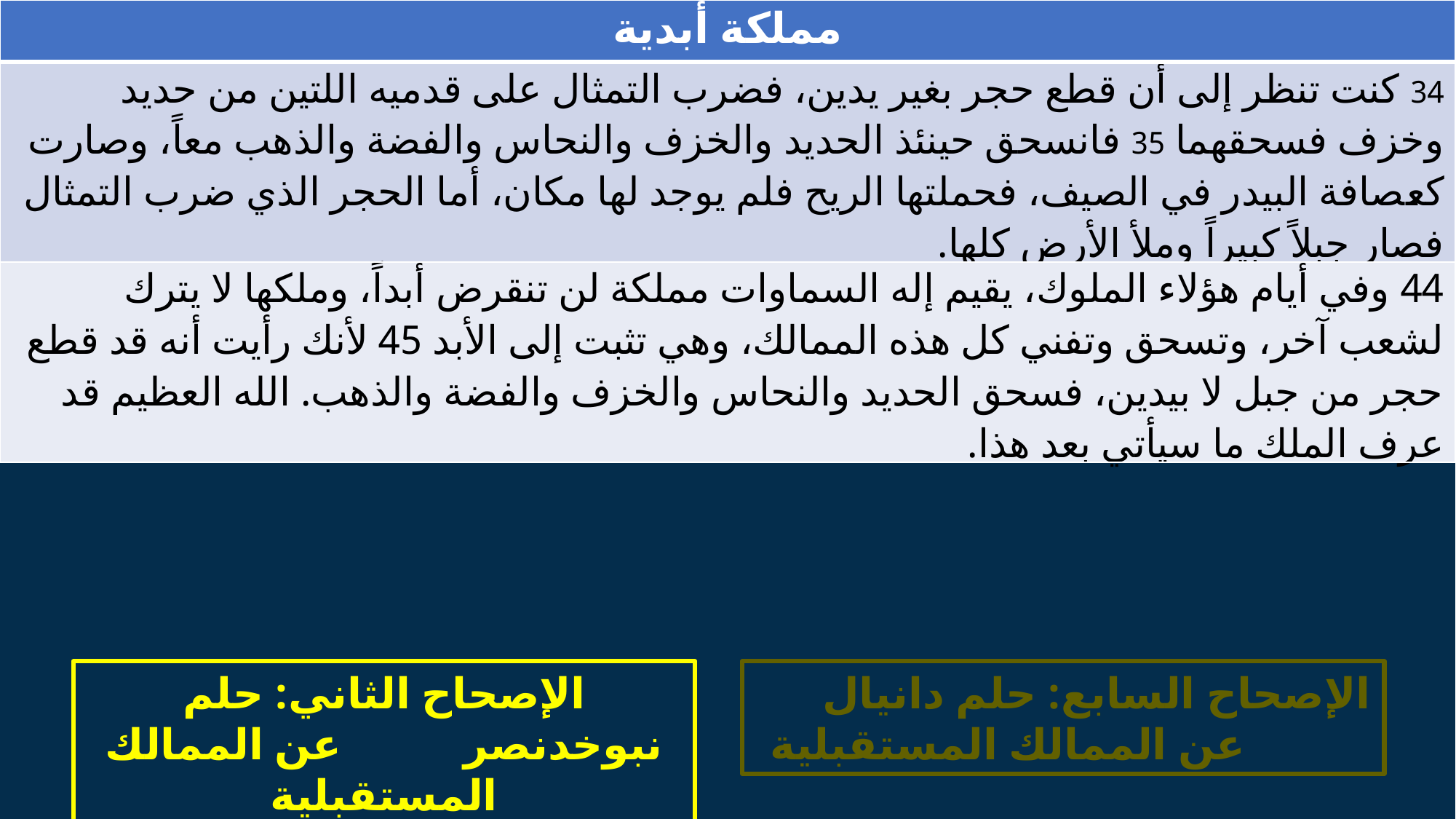

| مملكة أبدية |
| --- |
| 34 كنت تنظر إلى أن قطع حجر بغير يدين، فضرب التمثال على قدميه اللتين من حديد وخزف فسحقهما 35 فانسحق حينئذ الحديد والخزف والنحاس والفضة والذهب معاً، وصارت كعصافة البيدر في الصيف، فحملتها الريح فلم يوجد لها مكان، أما الحجر الذي ضرب التمثال فصار جبلاً كبيراً وملأ الأرض كلها. |
| 44 وفي أيام هؤلاء الملوك، يقيم إله السماوات مملكة لن تنقرض أبداً، وملكها لا يترك لشعب آخر، وتسحق وتفني كل هذه الممالك، وهي تثبت إلى الأبد 45 لأنك رأيت أنه قد قطع حجر من جبل لا بيدين، فسحق الحديد والنحاس والخزف والفضة والذهب. الله العظيم قد عرف الملك ما سيأتي بعد هذا. |
الإصحاح السابع: حلم دانيال                 عن الممالك المستقبلية
الإصحاح الثاني: حلم نبوخدنصر           عن الممالك المستقبلية